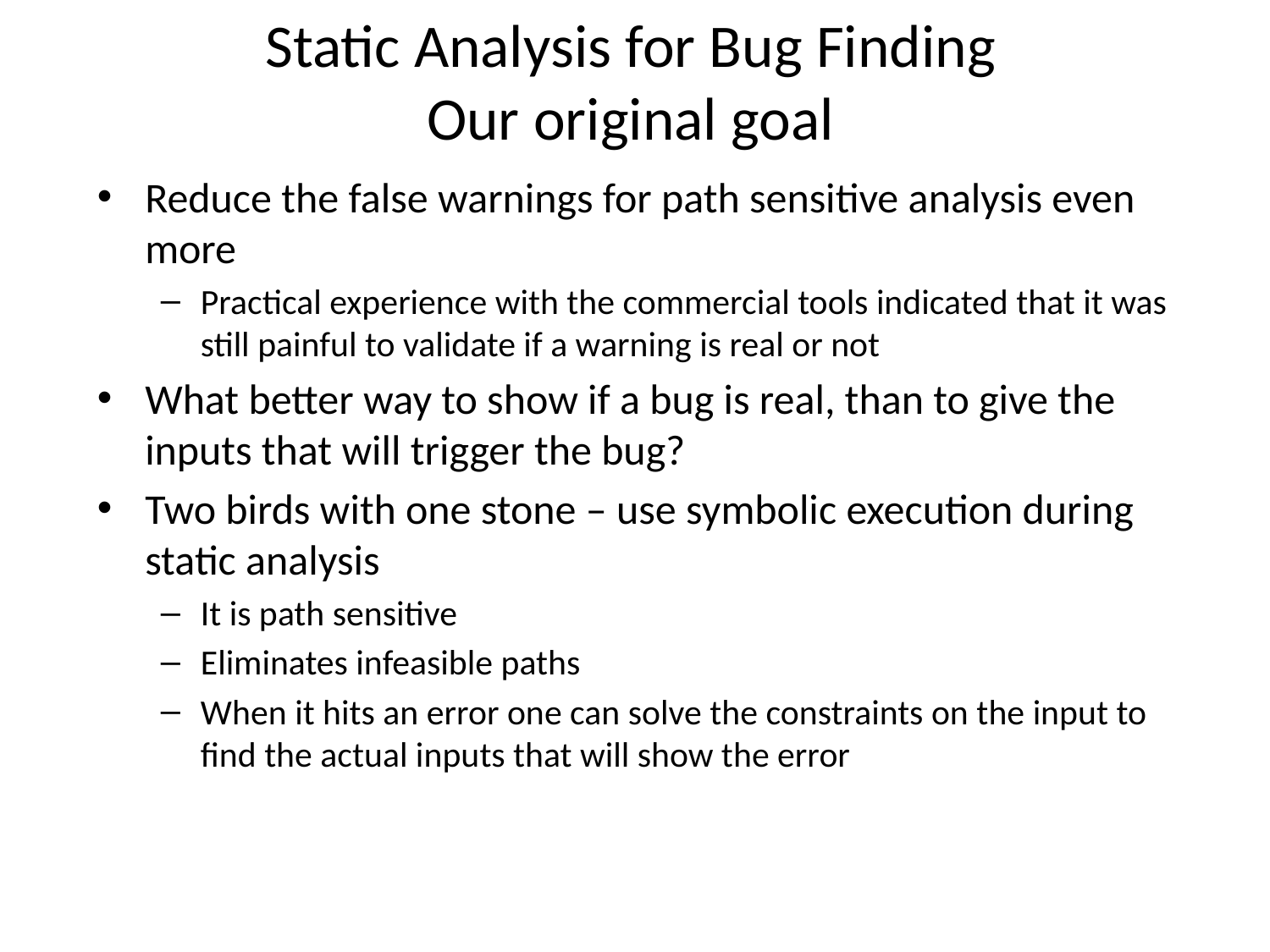

# Static Analysis for Bug Finding Our original goal
Reduce the false warnings for path sensitive analysis even more
Practical experience with the commercial tools indicated that it was still painful to validate if a warning is real or not
What better way to show if a bug is real, than to give the inputs that will trigger the bug?
Two birds with one stone – use symbolic execution during static analysis
It is path sensitive
Eliminates infeasible paths
When it hits an error one can solve the constraints on the input to find the actual inputs that will show the error